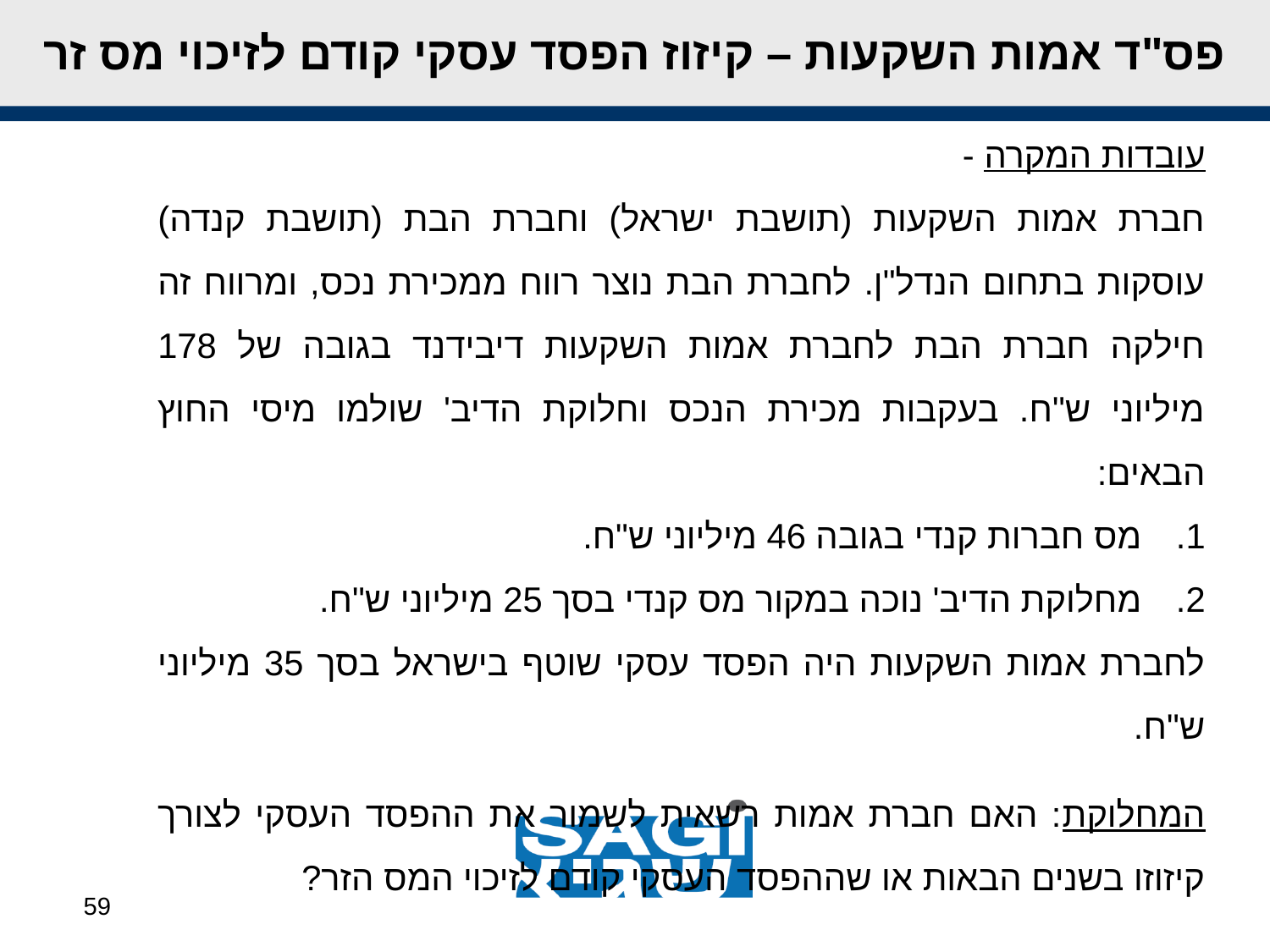

פס"ד אמות השקעות – קיזוז הפסד עסקי קודם לזיכוי מס זר
עובדות המקרה -
חברת אמות השקעות (תושבת ישראל) וחברת הבת (תושבת קנדה) עוסקות בתחום הנדל"ן. לחברת הבת נוצר רווח ממכירת נכס, ומרווח זה חילקה חברת הבת לחברת אמות השקעות דיבידנד בגובה של 178 מיליוני ש"ח. בעקבות מכירת הנכס וחלוקת הדיב' שולמו מיסי החוץ הבאים:
מס חברות קנדי בגובה 46 מיליוני ש"ח.
מחלוקת הדיב' נוכה במקור מס קנדי בסך 25 מיליוני ש"ח.
לחברת אמות השקעות היה הפסד עסקי שוטף בישראל בסך 35 מיליוני ש"ח.

המחלוקת: האם חברת אמות רשאית לשמור את ההפסד העסקי לצורך קיזוזו בשנים הבאות או שההפסד העסקי קודם לזיכוי המס הזר?

59